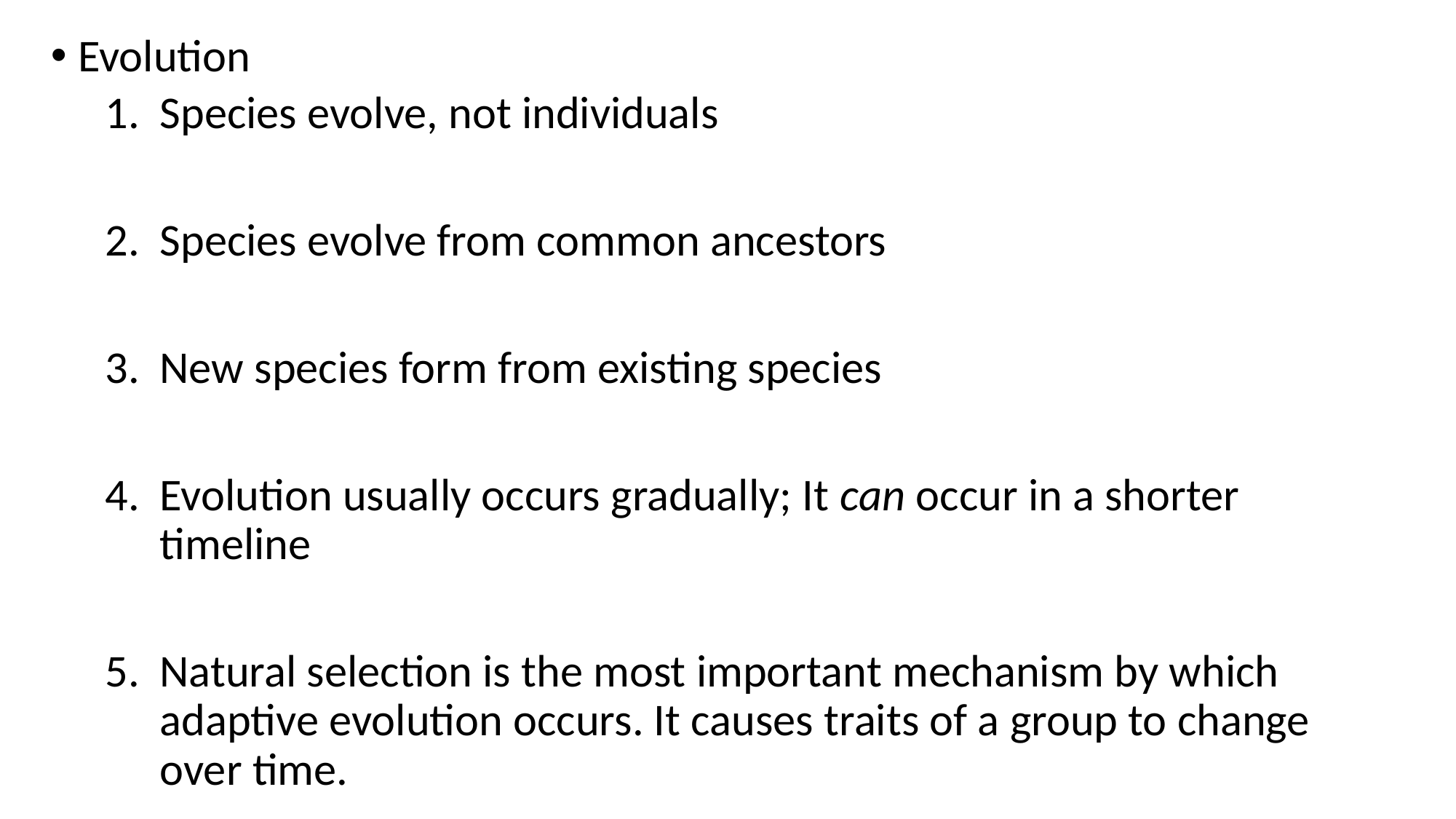

Evolution
Species evolve, not individuals

Species evolve from common ancestors

New species form from existing species

Evolution usually occurs gradually; It can occur in a shorter timeline

Natural selection is the most important mechanism by which adaptive evolution occurs. It causes traits of a group to change over time.